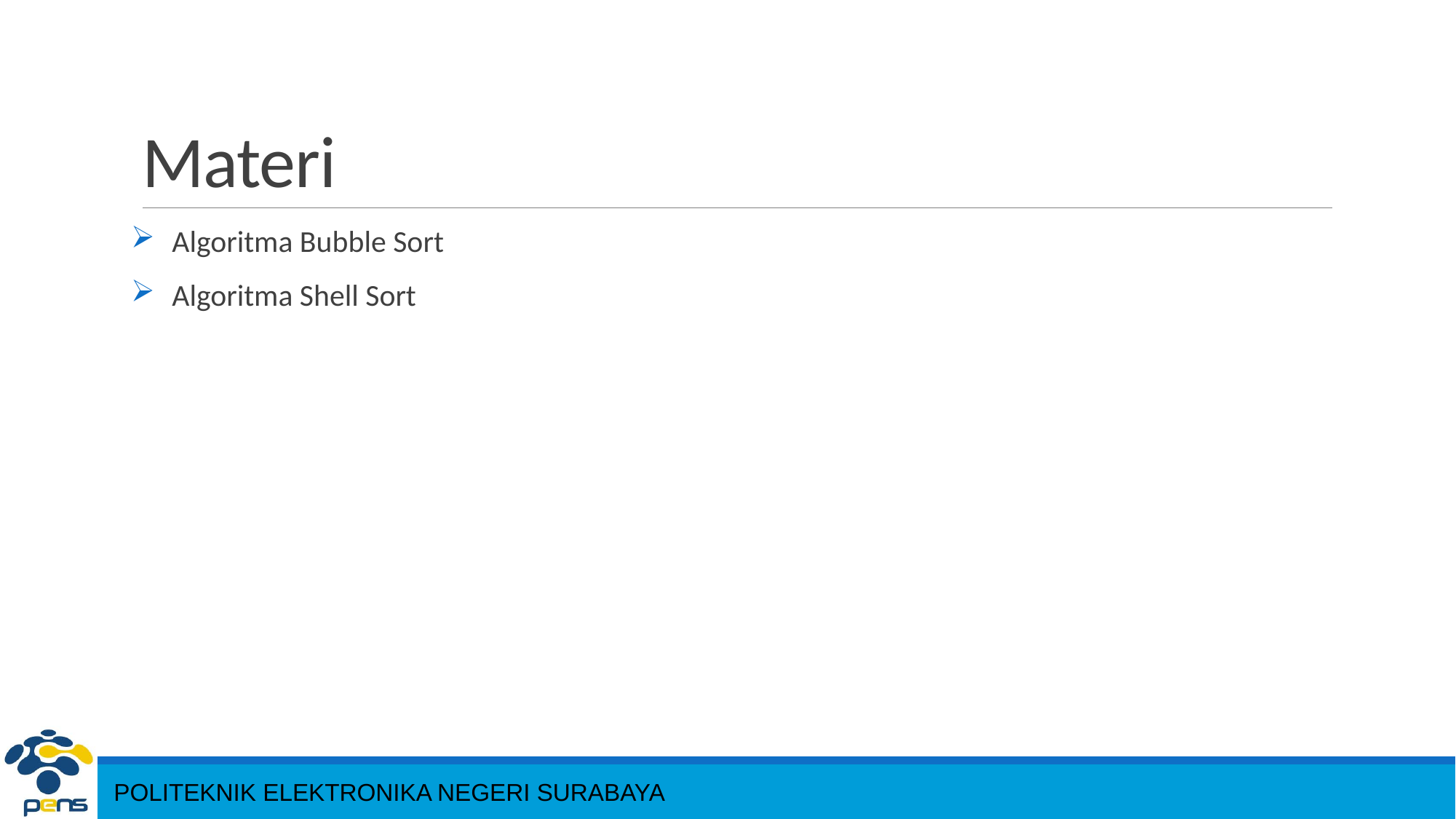

# Materi
Algoritma Bubble Sort
Algoritma Shell Sort